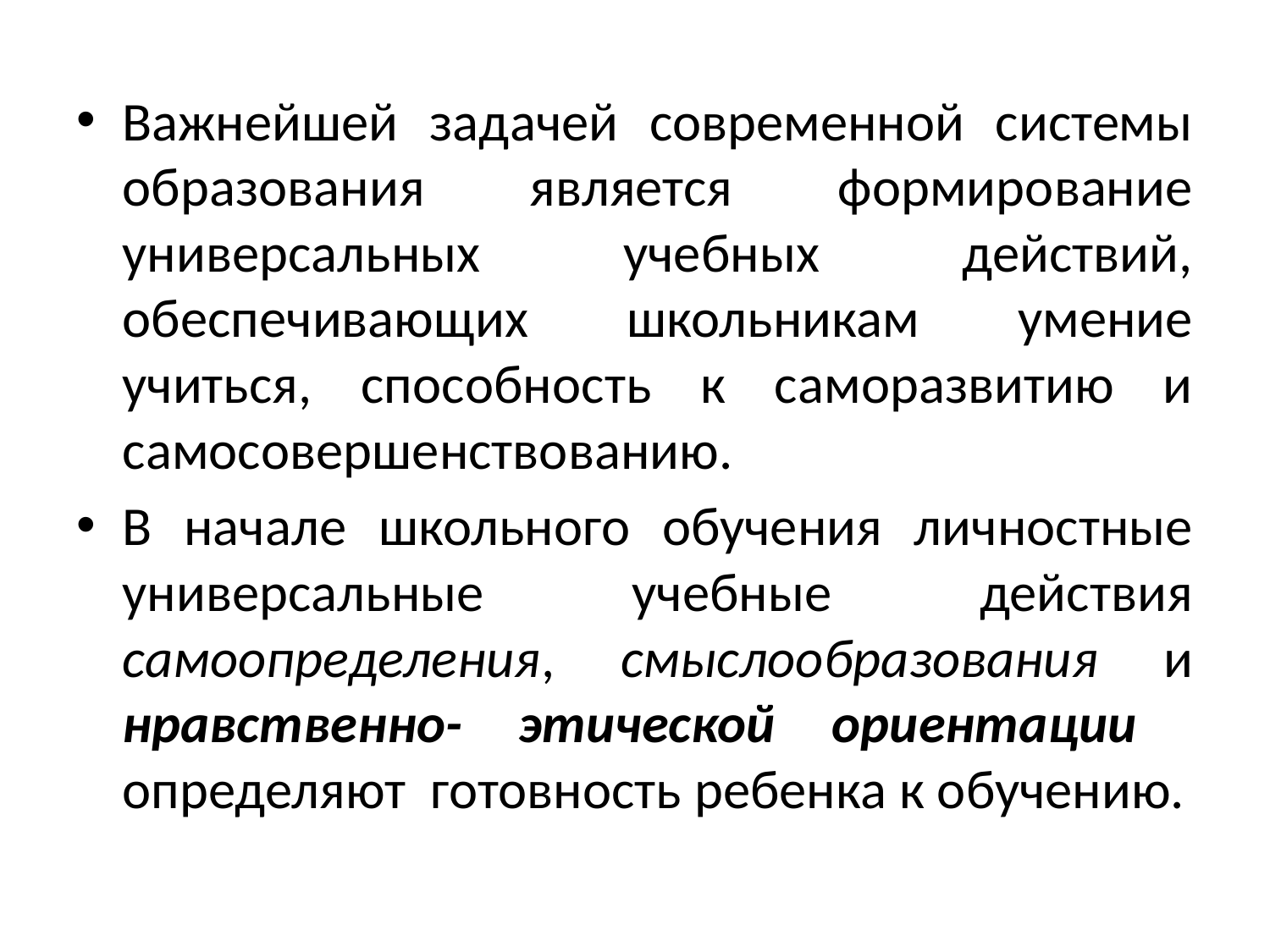

Важнейшей задачей современной системы образования является формирование универсальных учебных действий, обеспечивающих школьникам умение учиться, способность к саморазвитию и самосовершенствованию.
В начале школьного обучения личностные универсальные учебные действия самоопределения, смыслообразования и нравственно- этической ориентации  определяют  готовность ребенка к обучению.